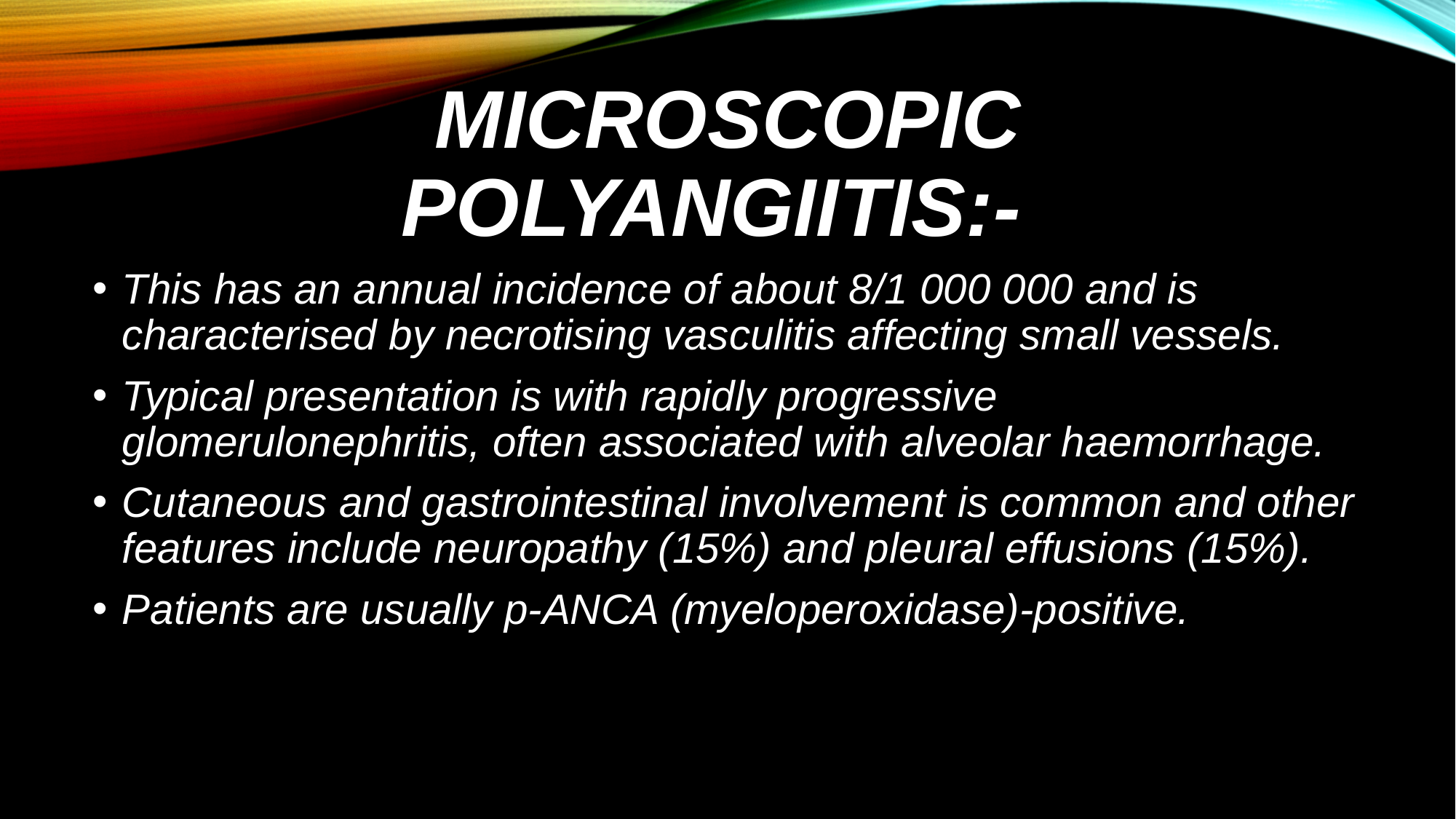

# MICROSCOPIC POLYANGIITIS:-
This has an annual incidence of about 8/1 000 000 and is characterised by necrotising vasculitis affecting small vessels.
Typical presentation is with rapidly progressive glomerulonephritis, often associated with alveolar haemorrhage.
Cutaneous and gastrointestinal involvement is common and other features include neuropathy (15%) and pleural effusions (15%).
Patients are usually p-ANCA (myeloperoxidase)-positive.